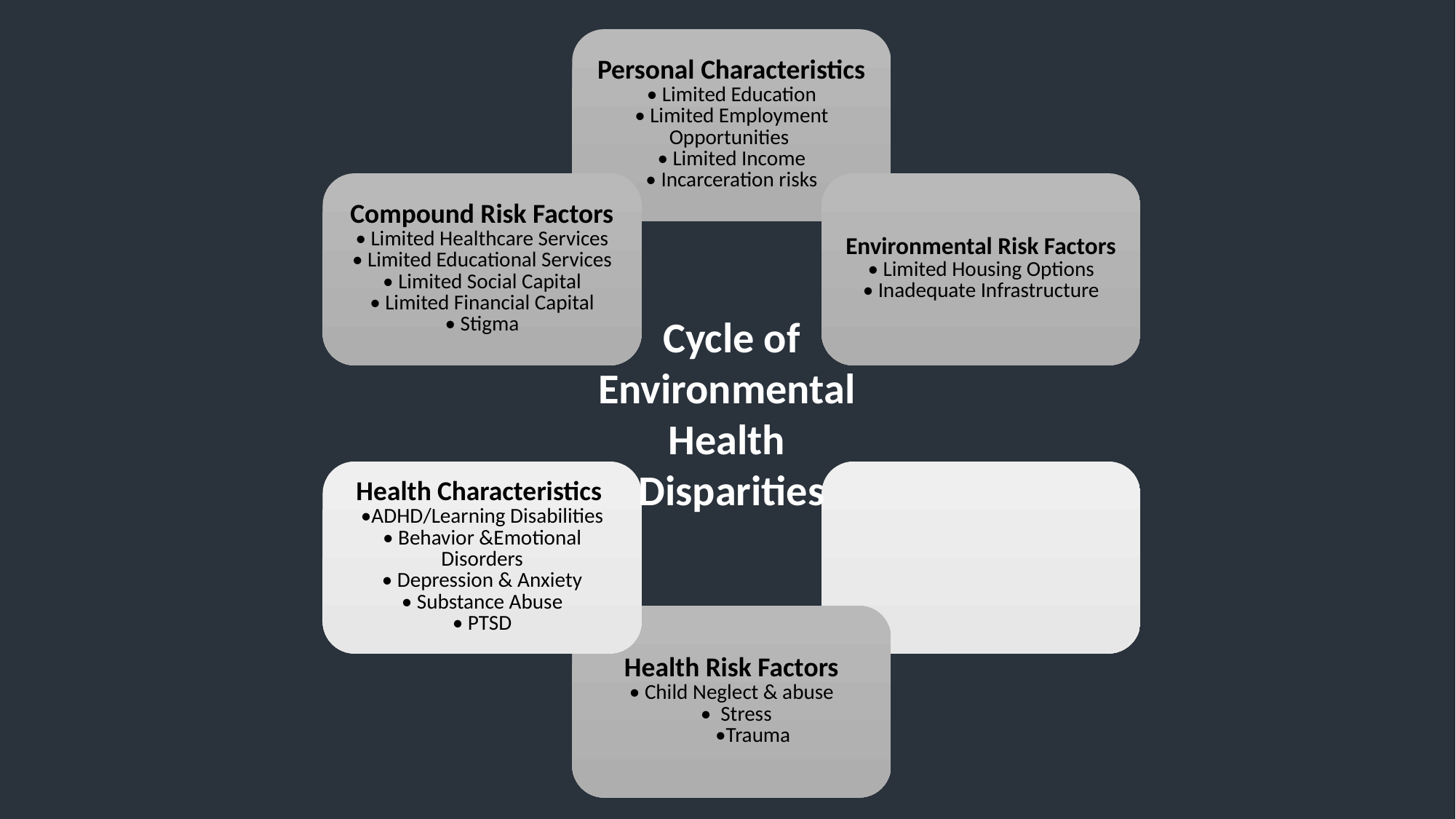

Personal Characteristics
• Limited Education
• Limited Employment Opportunities
• Limited Income
• Incarceration risks
Environmental Risk Factors
• Limited Housing Options
• Inadequate Infrastructure
Health Risk Factors
• Child Neglect & abuse
          •  Stress
          •Trauma
Compound Risk Factors
• Limited Healthcare Services
• Limited Educational Services
• Limited Social Capital
• Limited Financial Capital
• Stigma
Health Characteristics
•ADHD/Learning Disabilities
• Behavior &Emotional Disorders
• Depression & Anxiety
• Substance Abuse
• PTSD
Cycle of Environmental
Health
Disparities